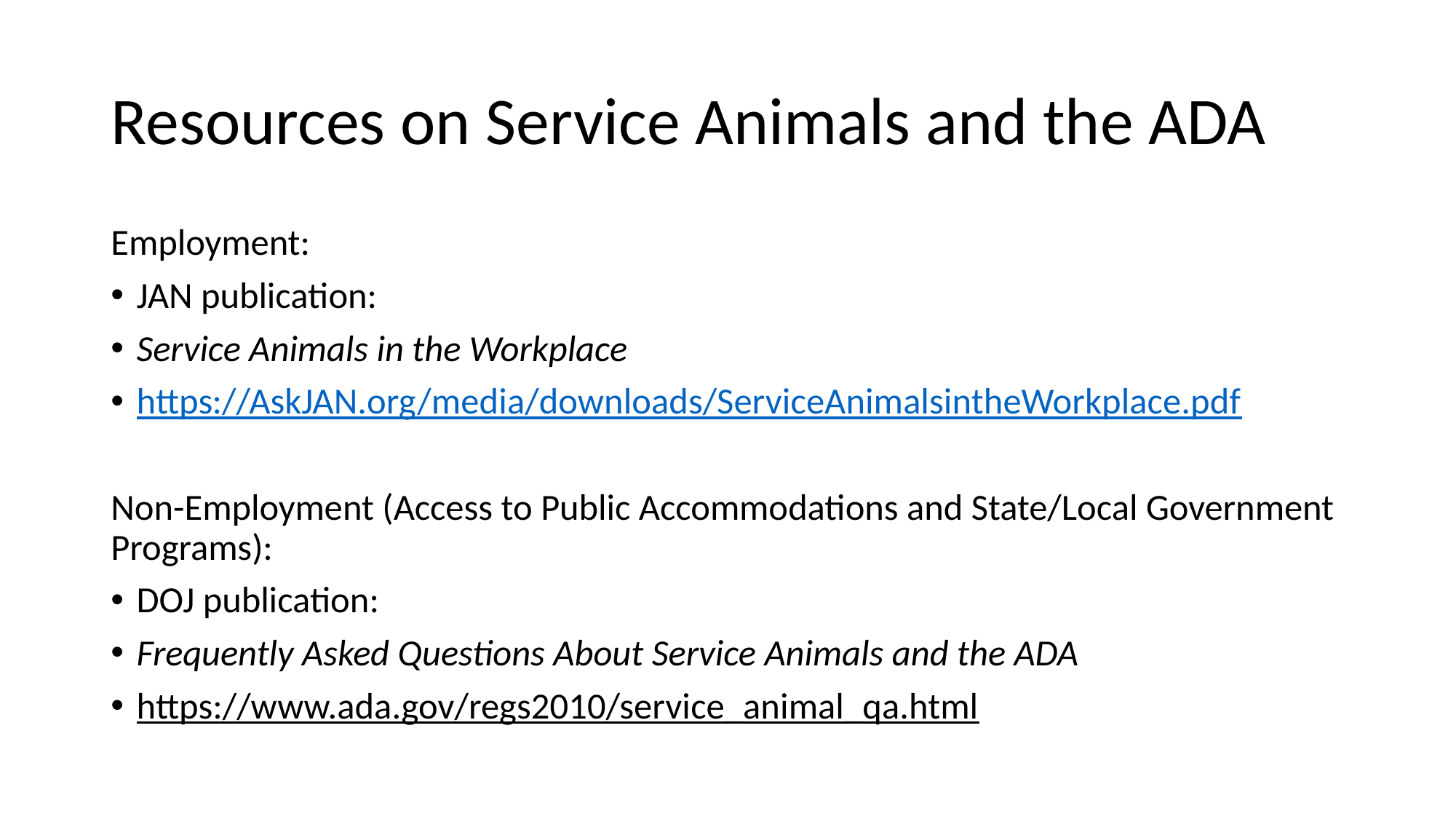

# Resources on Service Animals and the ADA
Employment:
JAN publication:
Service Animals in the Workplace
https://AskJAN.org/media/downloads/ServiceAnimalsintheWorkplace.pdf

Non-Employment (Access to Public Accommodations and State/Local Government Programs):
DOJ publication:
Frequently Asked Questions About Service Animals and the ADA
https://www.ada.gov/regs2010/service_animal_qa.html